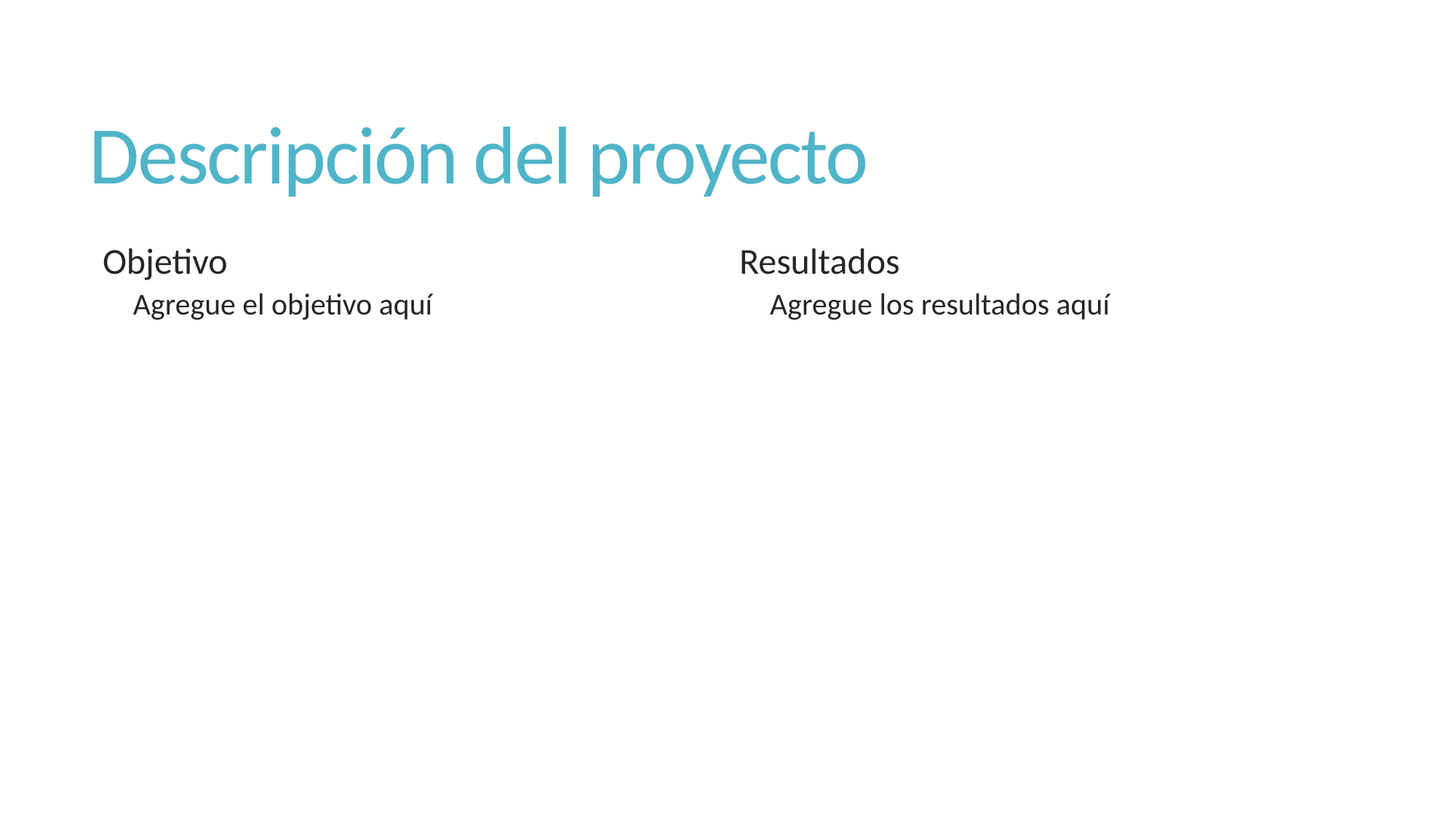

# Descripción del proyecto
Objetivo
Agregue el objetivo aquí
Resultados
Agregue los resultados aquí